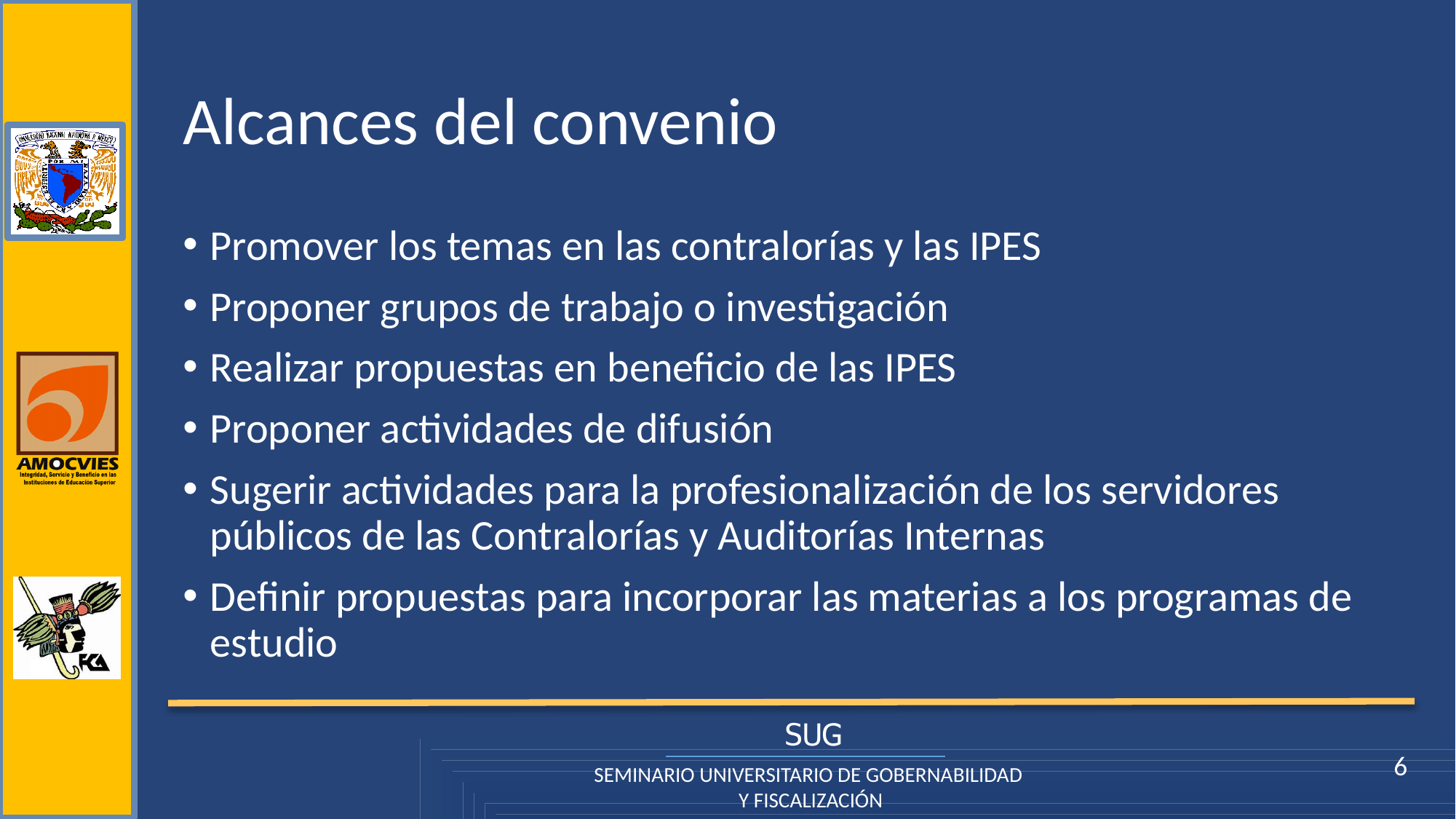

# Alcances del convenio
Promover los temas en las contralorías y las IPES
Proponer grupos de trabajo o investigación
Realizar propuestas en beneficio de las IPES
Proponer actividades de difusión
Sugerir actividades para la profesionalización de los servidores públicos de las Contralorías y Auditorías Internas
Definir propuestas para incorporar las materias a los programas de estudio